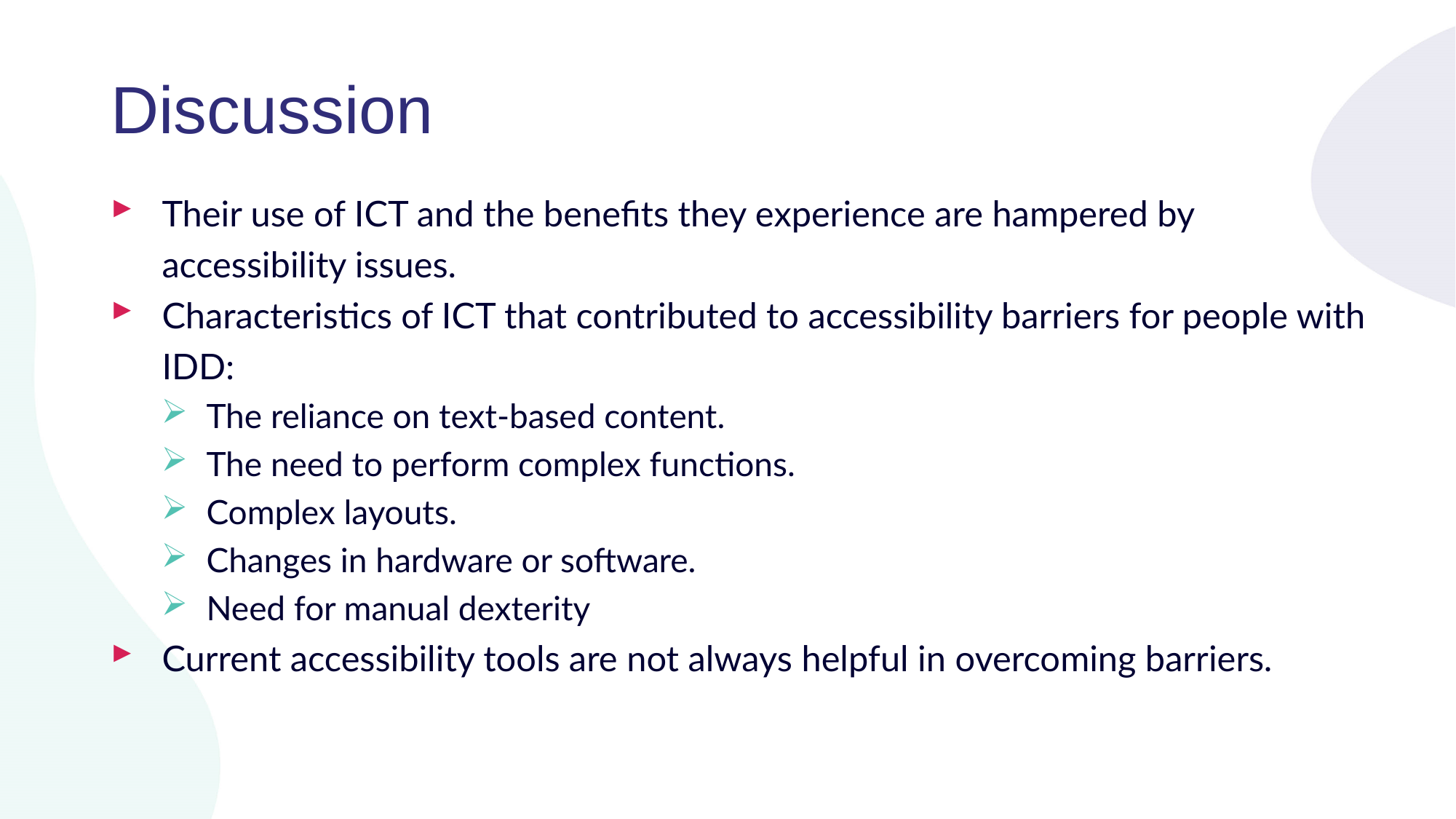

# Discussion
Their use of ICT and the benefits they experience are hampered by accessibility issues.
Characteristics of ICT that contributed to accessibility barriers for people with IDD:
The reliance on text-based content.
The need to perform complex functions.
Complex layouts.
Changes in hardware or software.
Need for manual dexterity
Current accessibility tools are not always helpful in overcoming barriers.